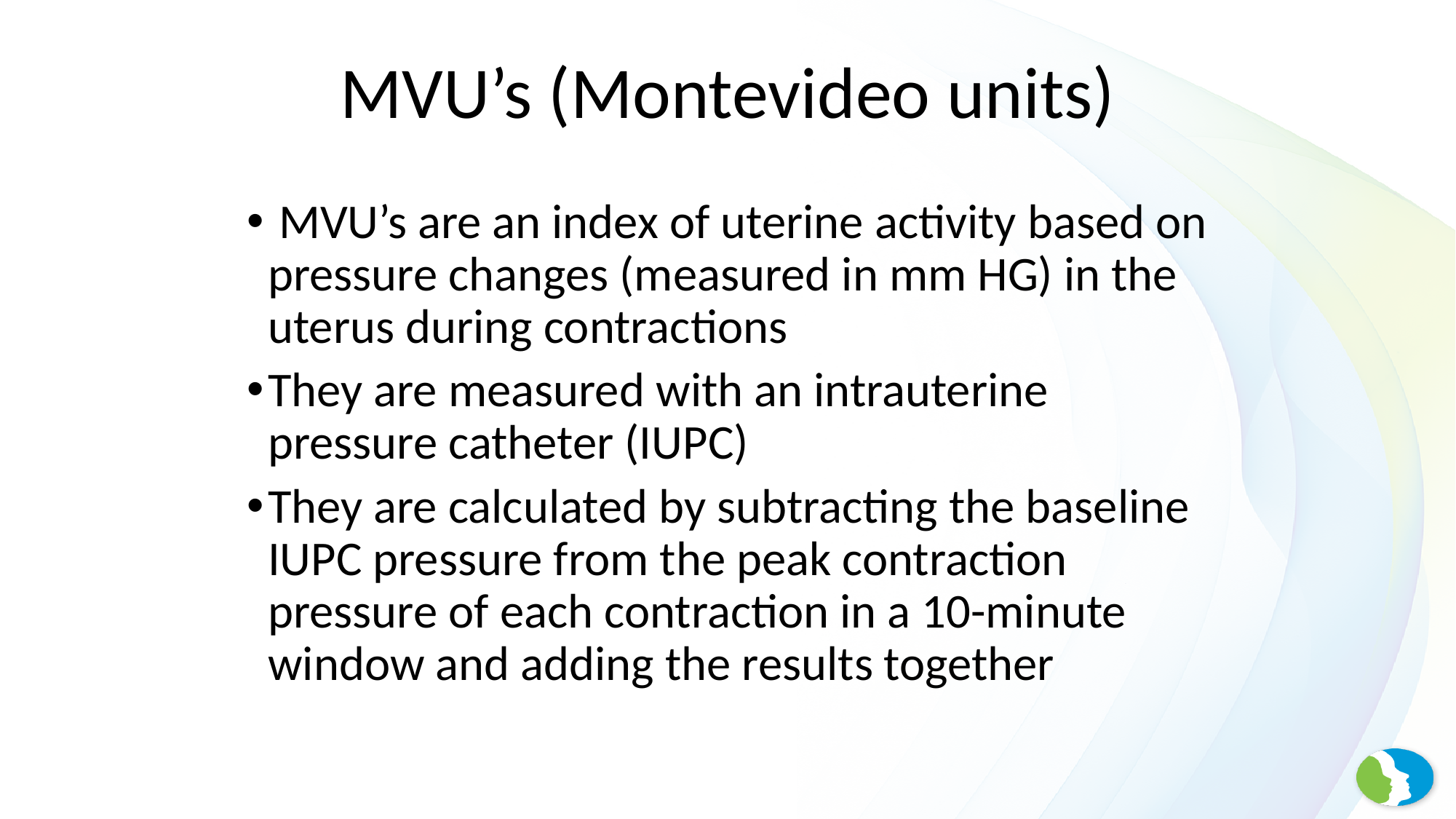

# MVU’s (Montevideo units)
 MVU’s are an index of uterine activity based on pressure changes (measured in mm HG) in the uterus during contractions
They are measured with an intrauterine pressure catheter (IUPC)
They are calculated by subtracting the baseline IUPC pressure from the peak contraction pressure of each contraction in a 10-minute window and adding the results together